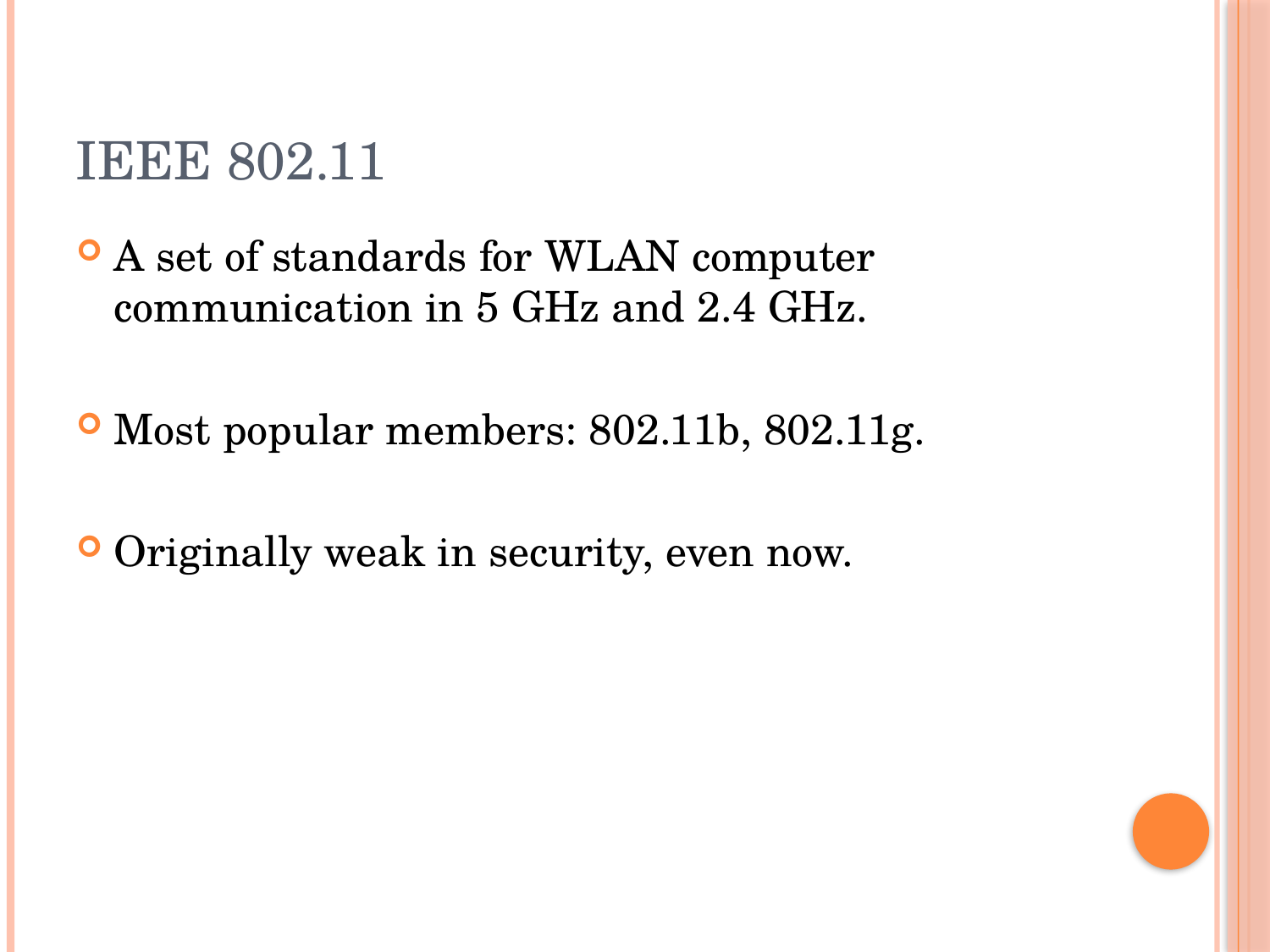

# IEEE 802.11
A set of standards for WLAN computer communication in 5 GHz and 2.4 GHz.

Most popular members: 802.11b, 802.11g.

Originally weak in security, even now.